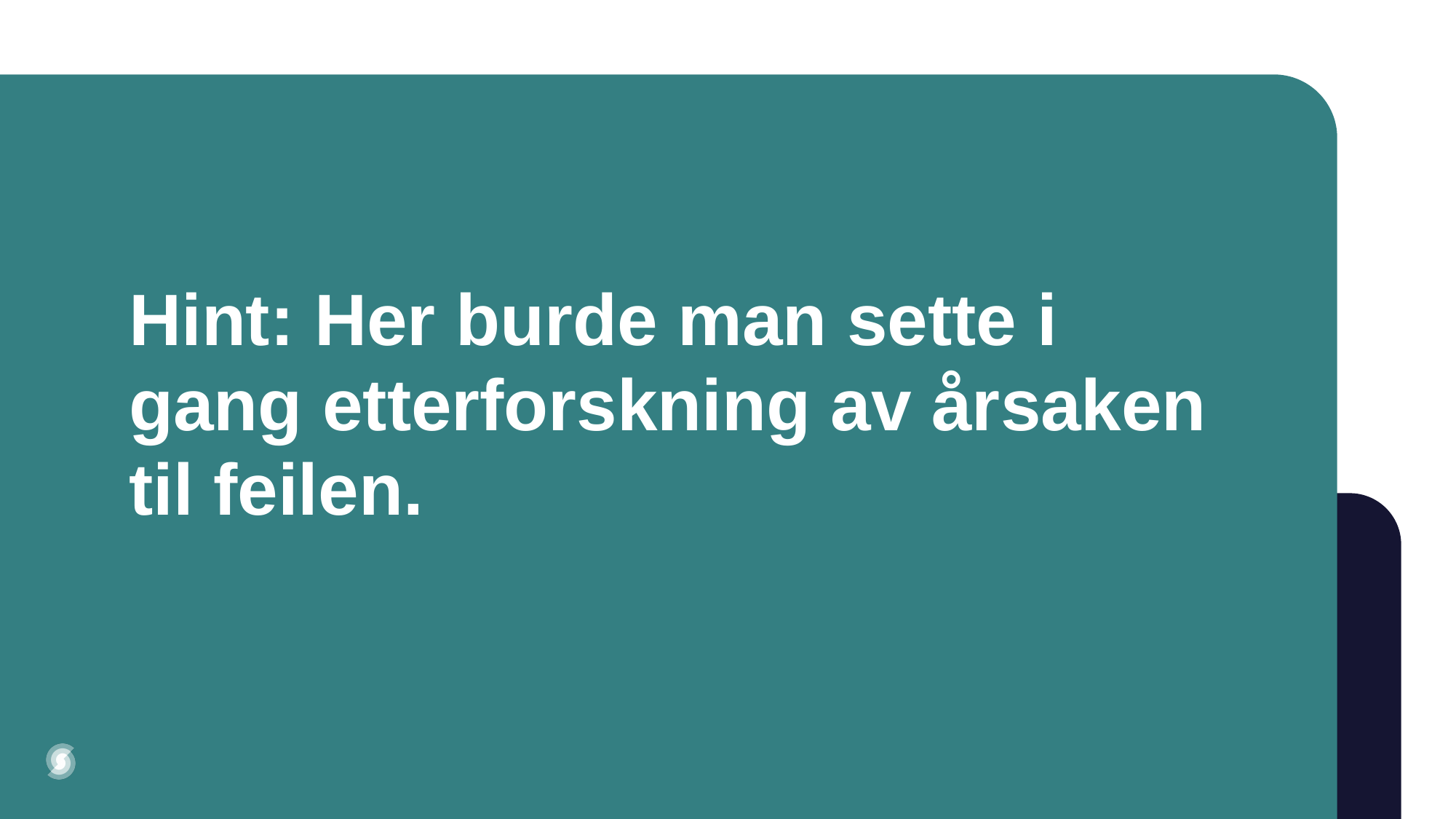

# Hint: Her burde man sette i gang etterforskning av årsaken til feilen.